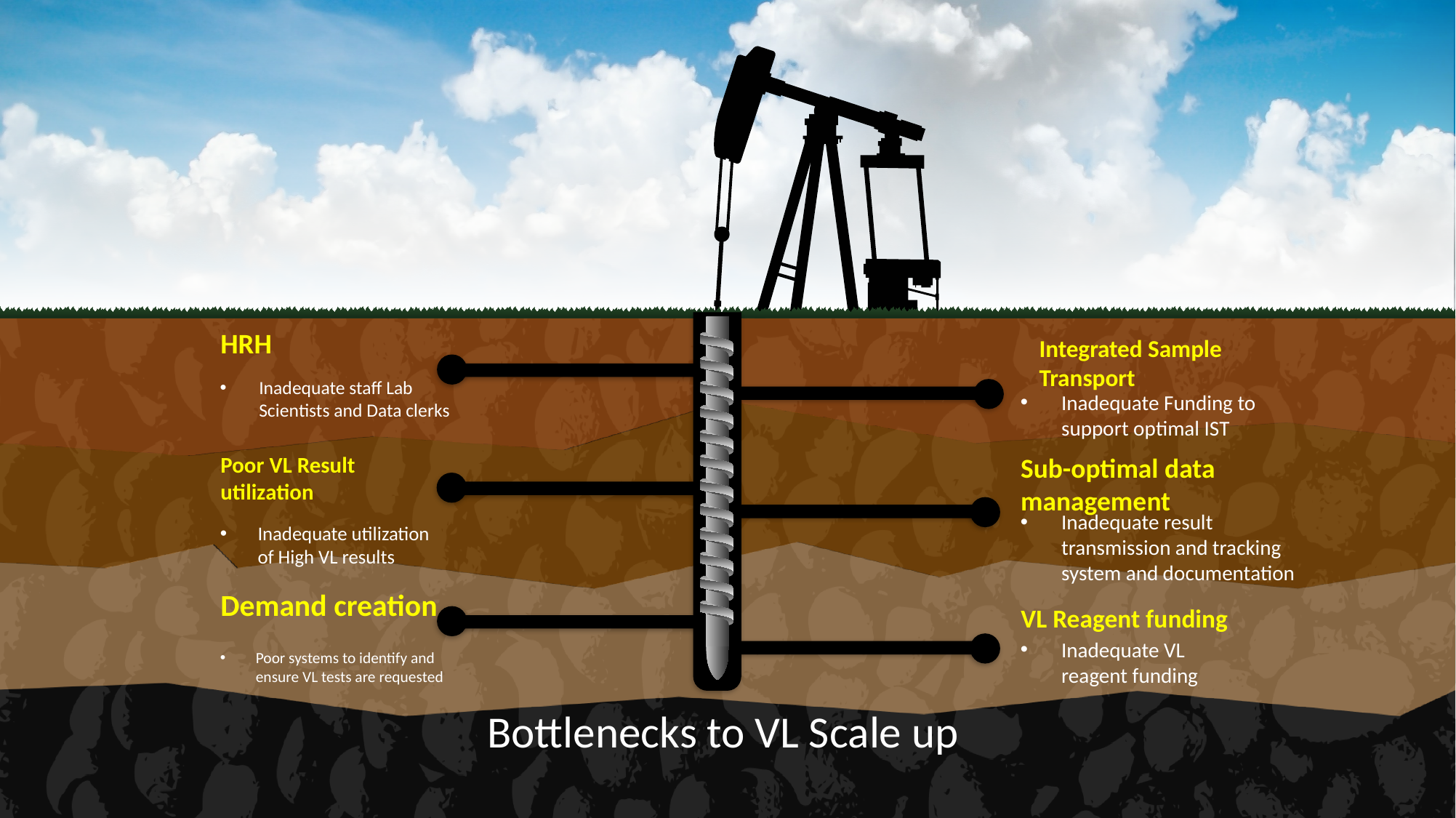

HRH
Integrated Sample Transport

Inadequate staff Lab Scientists and Data clerks
Inadequate Funding to support optimal IST
Poor VL Result utilization
Sub-optimal data management

Inadequate result transmission and tracking system and documentation
Inadequate utilization of High VL results

Demand creation

VL Reagent funding

Inadequate VL reagent funding
Poor systems to identify and ensure VL tests are requested
# Bottlenecks to VL Scale up